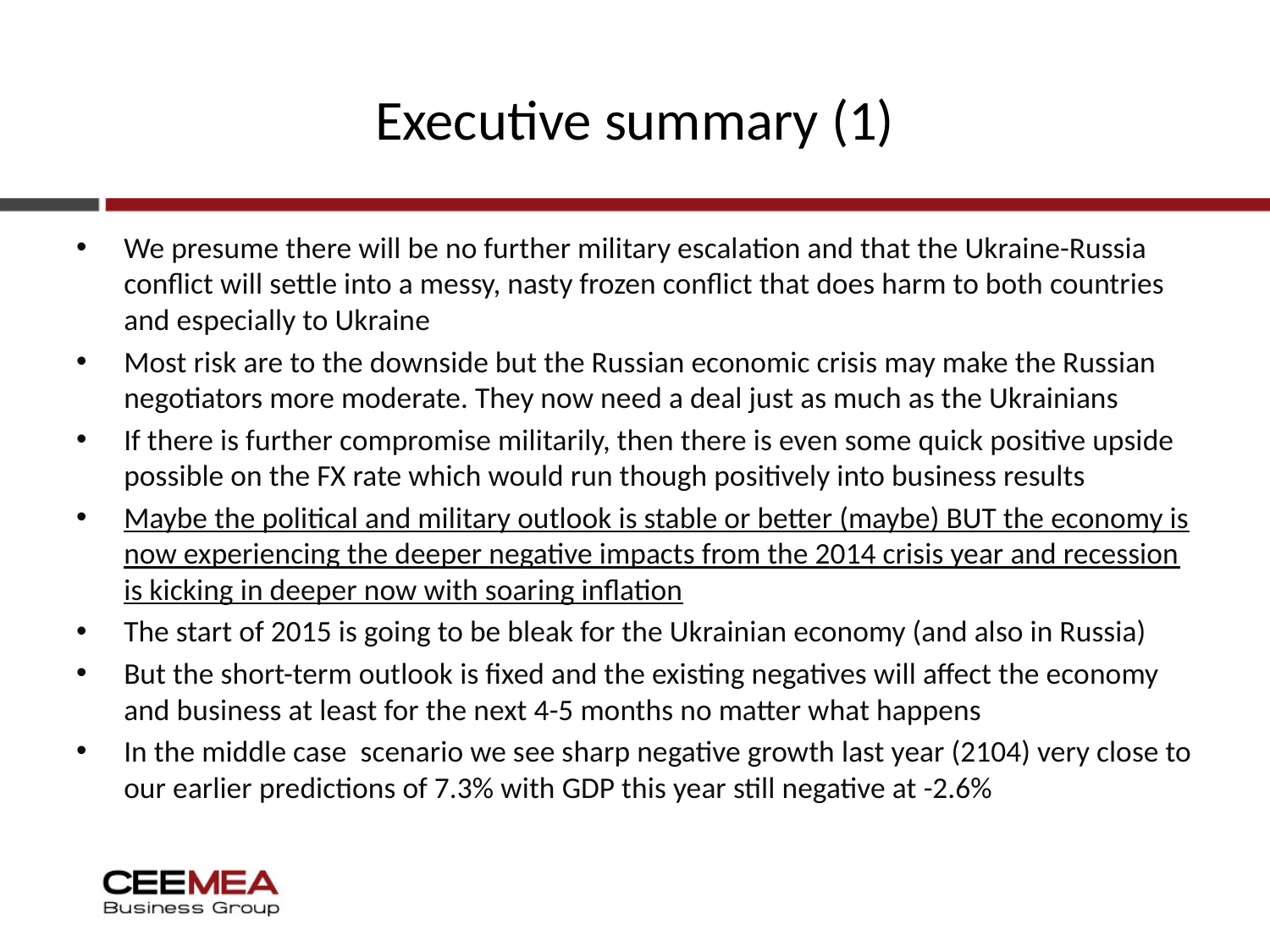

# Executive summary (1)
We presume there will be no further military escalation and that the Ukraine-Russia conflict will settle into a messy, nasty frozen conflict that does harm to both countries and especially to Ukraine
Most risk are to the downside but the Russian economic crisis may make the Russian negotiators more moderate. They now need a deal just as much as the Ukrainians
If there is further compromise militarily, then there is even some quick positive upside possible on the FX rate which would run though positively into business results
Maybe the political and military outlook is stable or better (maybe) BUT the economy is now experiencing the deeper negative impacts from the 2014 crisis year and recession is kicking in deeper now with soaring inflation
The start of 2015 is going to be bleak for the Ukrainian economy (and also in Russia)
But the short-term outlook is fixed and the existing negatives will affect the economy and business at least for the next 4-5 months no matter what happens
In the middle case  scenario we see sharp negative growth last year (2104) very close to our earlier predictions of 7.3% with GDP this year still negative at -2.6%